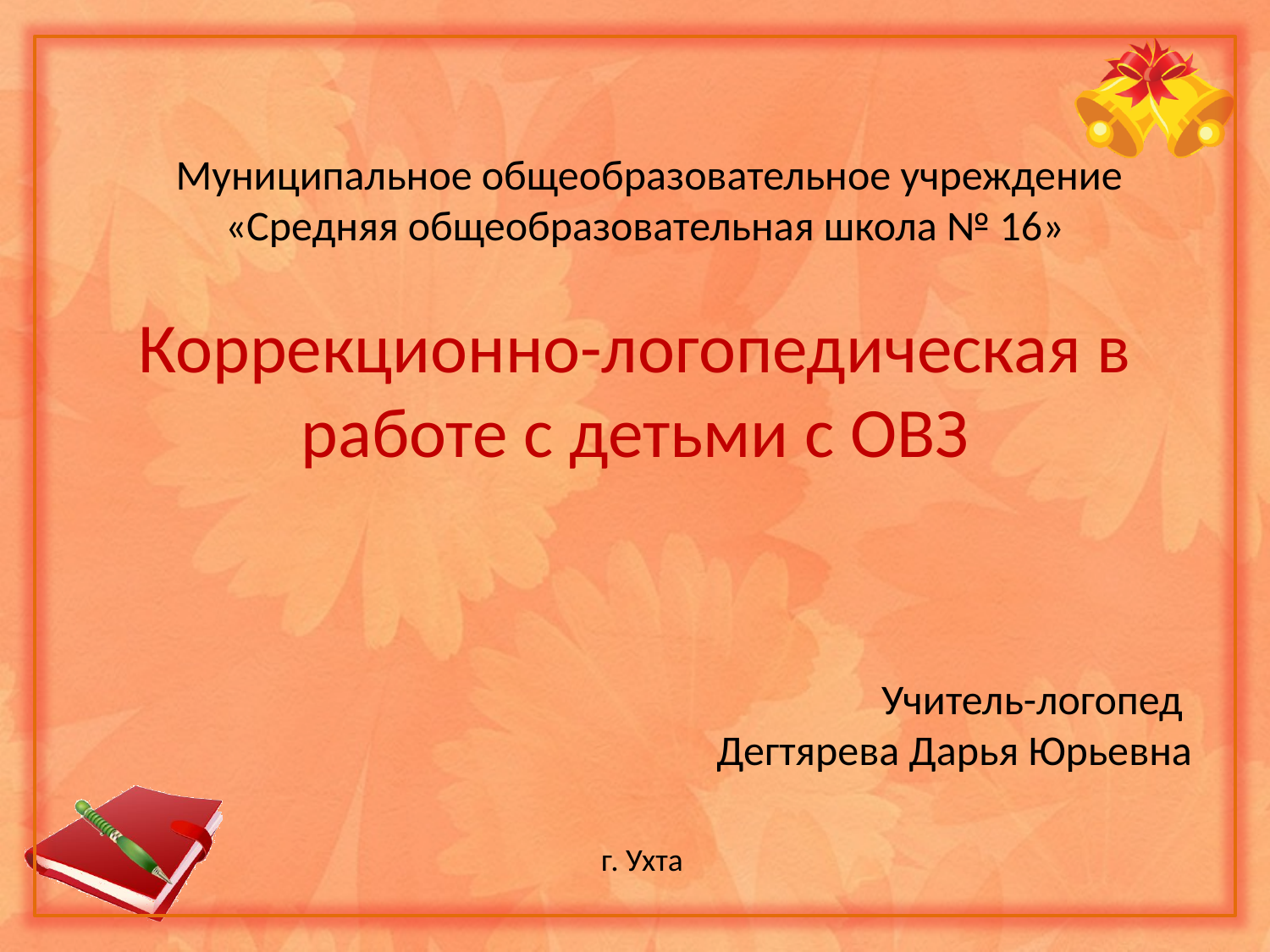

# Муниципальное общеобразовательное учреждение «Средняя общеобразовательная школа № 16»
Коррекционно-логопедическая в работе с детьми с ОВЗ

Учитель-логопед
Дегтярева Дарья Юрьевна
г. Ухта